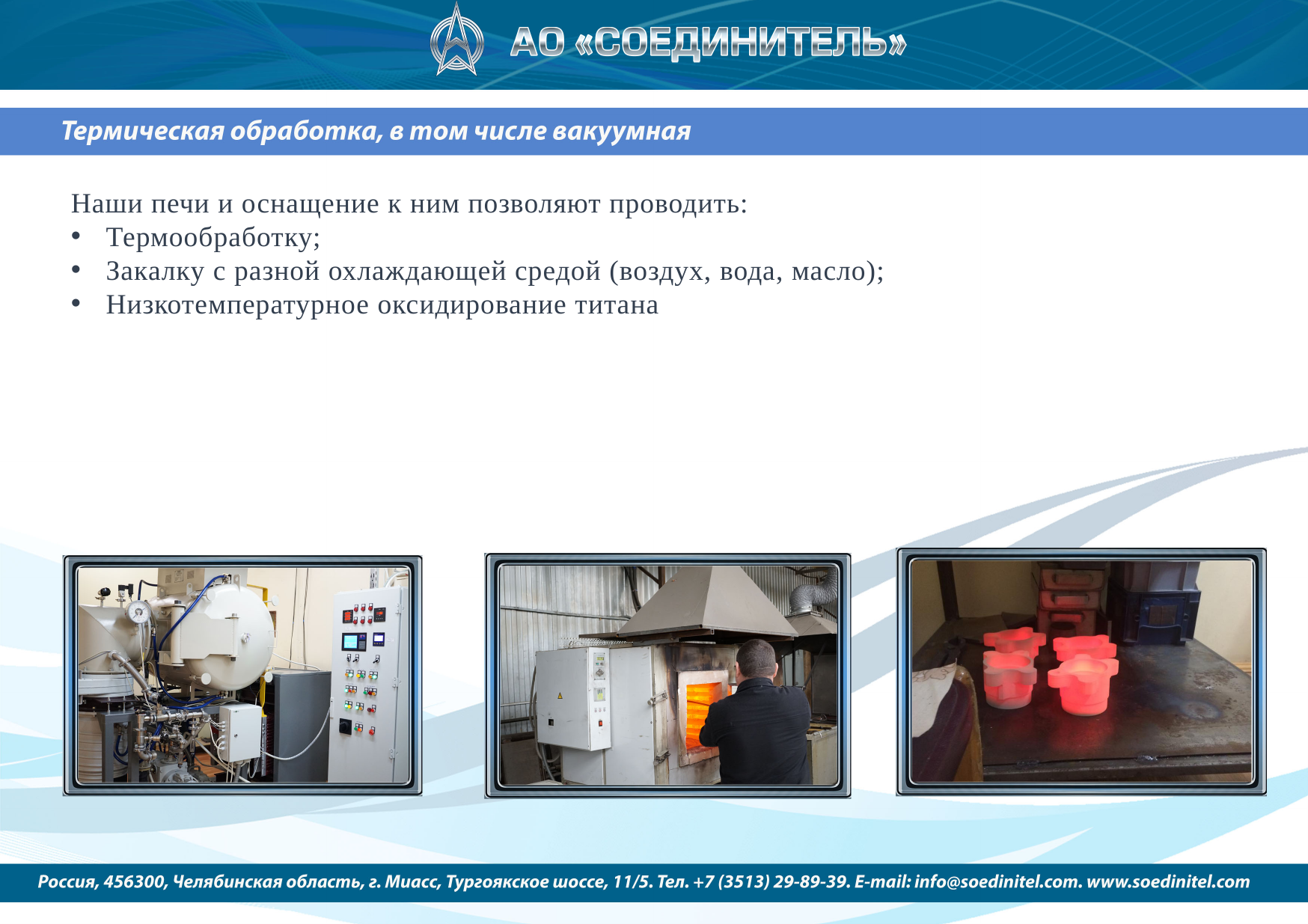

Наши печи и оснащение к ним позволяют проводить:
Термообработку;
Закалку с разной охлаждающей средой (воздух, вода, масло);
Низкотемпературное оксидирование титана